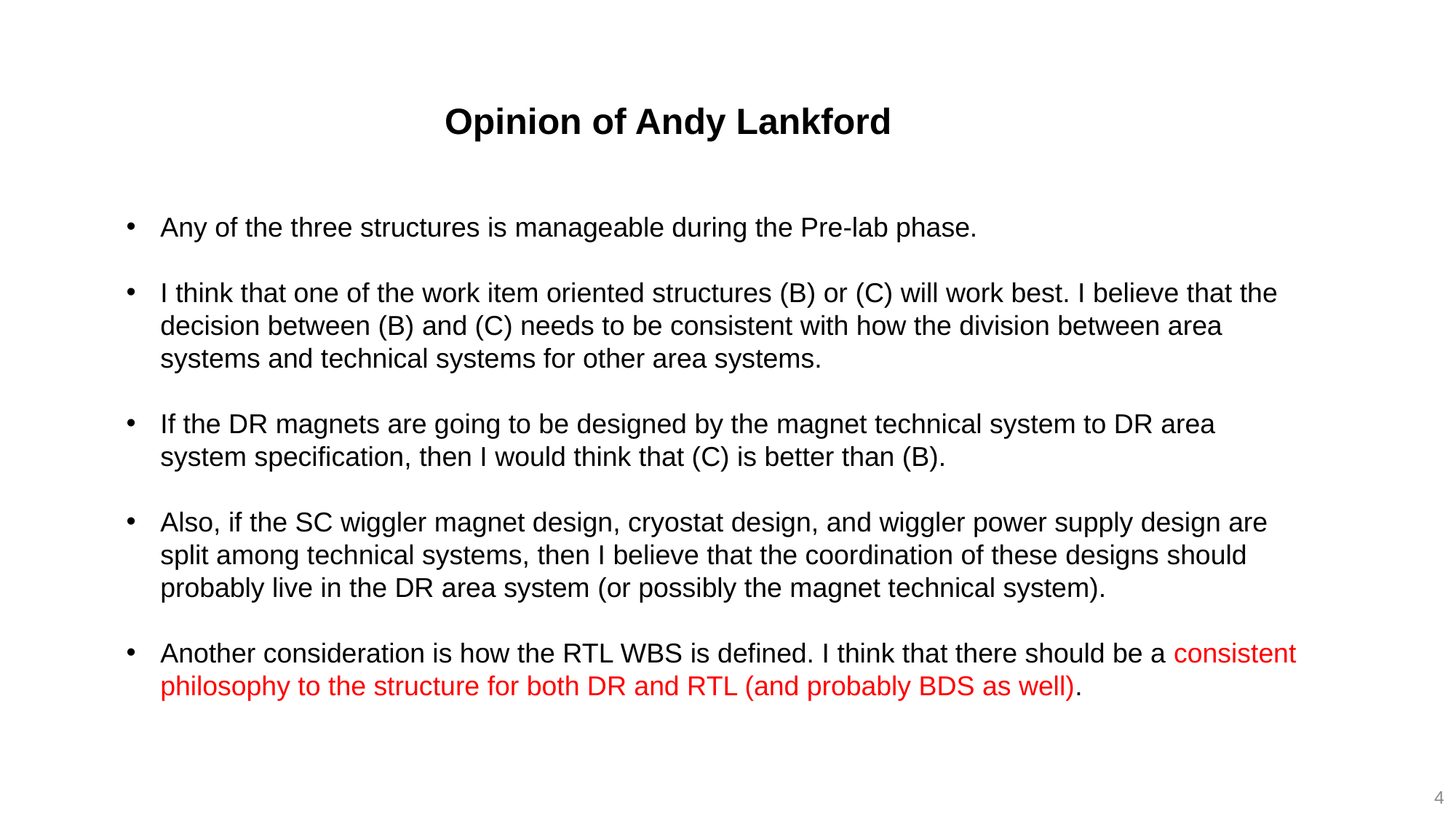

Opinion of Andy Lankford
Any of the three structures is manageable during the Pre-lab phase.

I think that one of the work item oriented structures (B) or (C) will work best. I believe that the decision between (B) and (C) needs to be consistent with how the division between area systems and technical systems for other area systems.

If the DR magnets are going to be designed by the magnet technical system to DR area system specification, then I would think that (C) is better than (B).

Also, if the SC wiggler magnet design, cryostat design, and wiggler power supply design are split among technical systems, then I believe that the coordination of these designs should
probably live in the DR area system (or possibly the magnet technical system).

Another consideration is how the RTL WBS is defined. I think that there should be a consistent philosophy to the structure for both DR and RTL (and probably BDS as well).
4